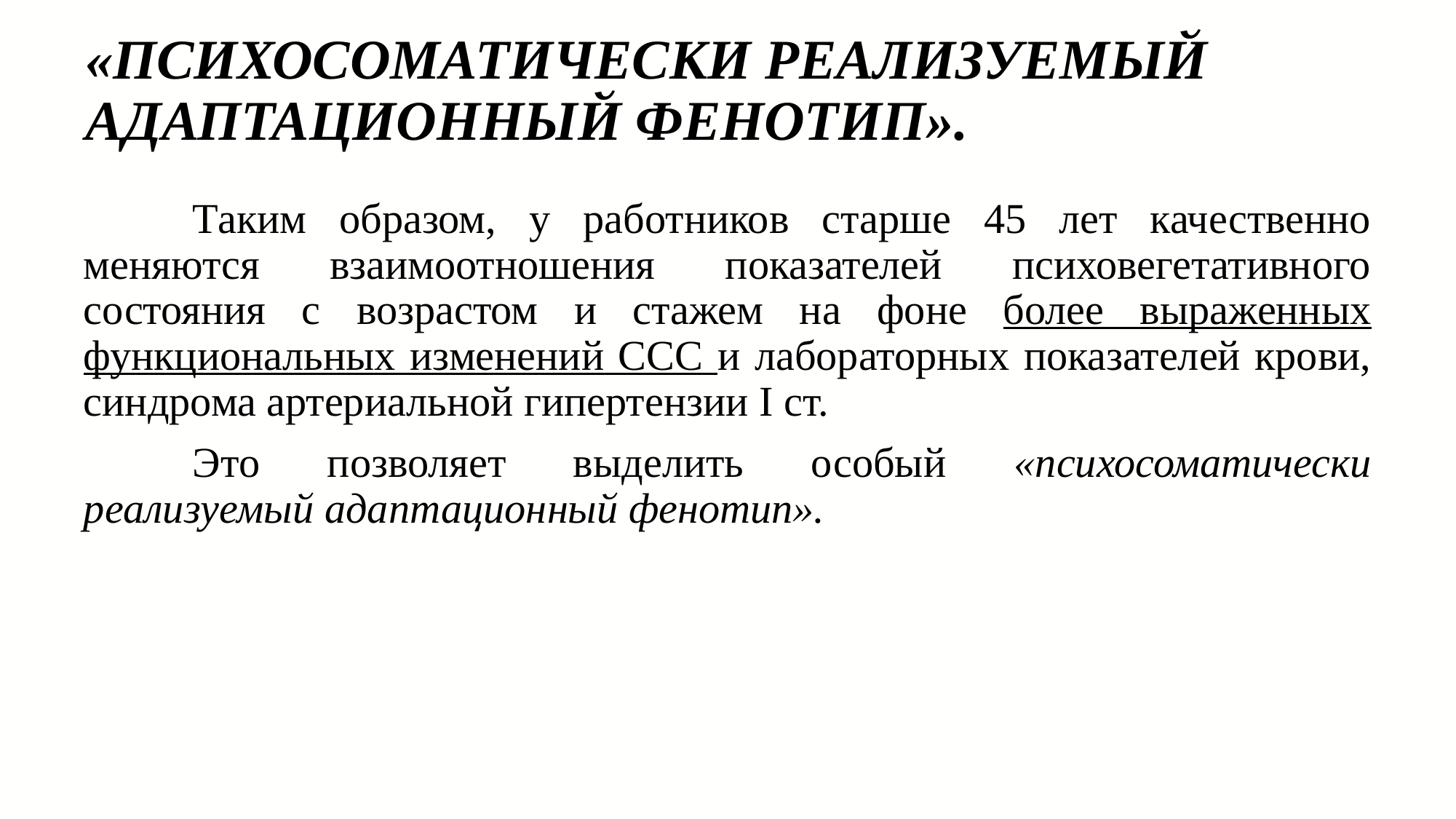

# «Психосоматически реализуемый адаптационный фенотип».
	Таким образом, у работников старше 45 лет качественно меняются взаимоотношения показателей психовегетативного состояния с возрастом и стажем на фоне более выраженных функциональных изменений ССС и лабораторных показателей крови, синдрома артериальной гипертензии I ст.
	Это позволяет выделить особый «психосоматически реализуемый адаптационный фенотип».